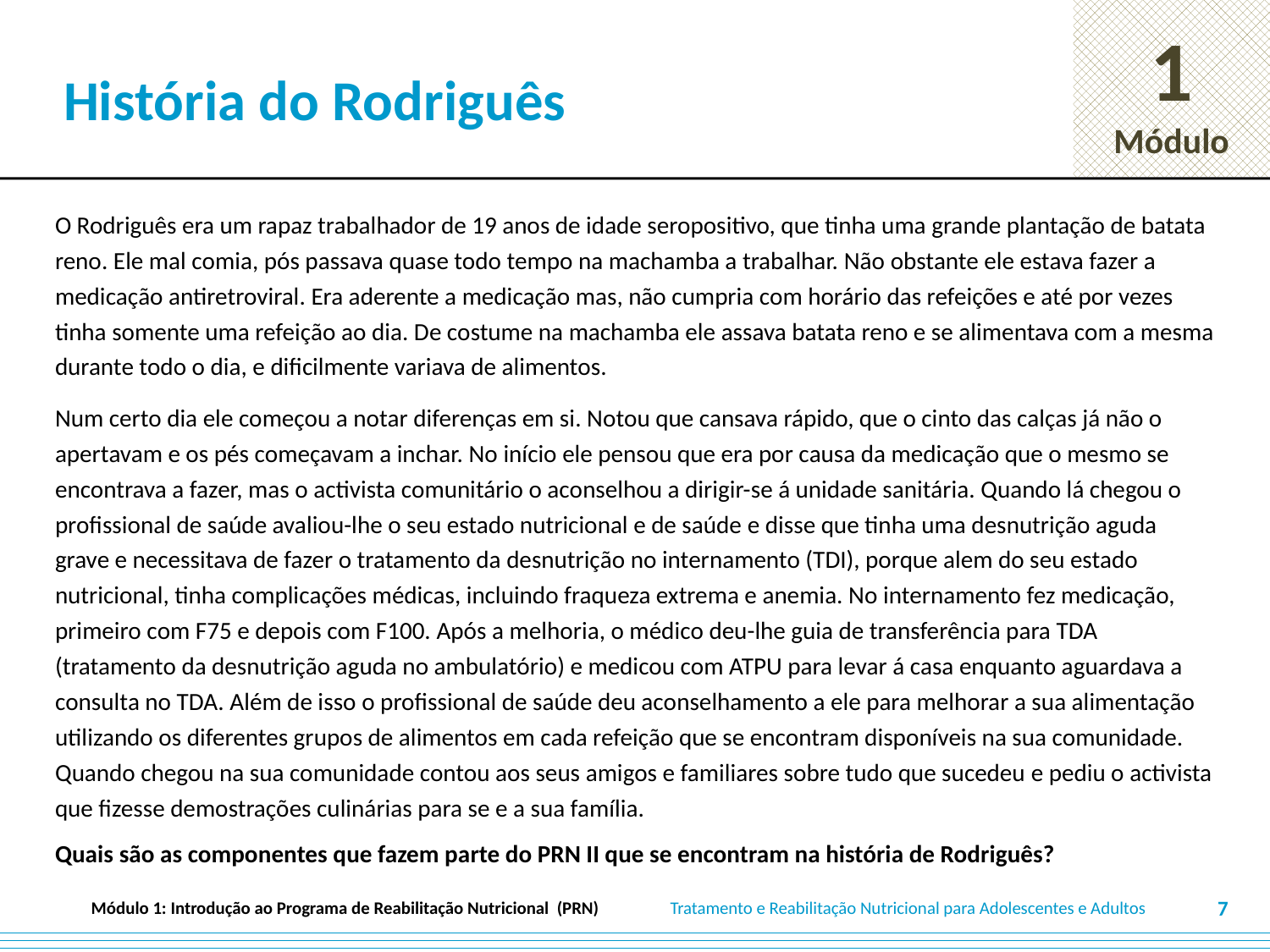

# História do Rodriguês
O Rodriguês era um rapaz trabalhador de 19 anos de idade seropositivo, que tinha uma grande plantação de batata reno. Ele mal comia, pós passava quase todo tempo na machamba a trabalhar. Não obstante ele estava fazer a medicação antiretroviral. Era aderente a medicação mas, não cumpria com horário das refeições e até por vezes tinha somente uma refeição ao dia. De costume na machamba ele assava batata reno e se alimentava com a mesma durante todo o dia, e dificilmente variava de alimentos.
Num certo dia ele começou a notar diferenças em si. Notou que cansava rápido, que o cinto das calças já não o apertavam e os pés começavam a inchar. No início ele pensou que era por causa da medicação que o mesmo se encontrava a fazer, mas o activista comunitário o aconselhou a dirigir-se á unidade sanitária. Quando lá chegou o profissional de saúde avaliou-lhe o seu estado nutricional e de saúde e disse que tinha uma desnutrição aguda grave e necessitava de fazer o tratamento da desnutrição no internamento (TDI), porque alem do seu estado nutricional, tinha complicações médicas, incluindo fraqueza extrema e anemia. No internamento fez medicação, primeiro com F75 e depois com F100. Após a melhoria, o médico deu-lhe guia de transferência para TDA (tratamento da desnutrição aguda no ambulatório) e medicou com ATPU para levar á casa enquanto aguardava a consulta no TDA. Além de isso o profissional de saúde deu aconselhamento a ele para melhorar a sua alimentação utilizando os diferentes grupos de alimentos em cada refeição que se encontram disponíveis na sua comunidade. Quando chegou na sua comunidade contou aos seus amigos e familiares sobre tudo que sucedeu e pediu o activista que fizesse demostrações culinárias para se e a sua família.
Quais são as componentes que fazem parte do PRN II que se encontram na história de Rodriguês?